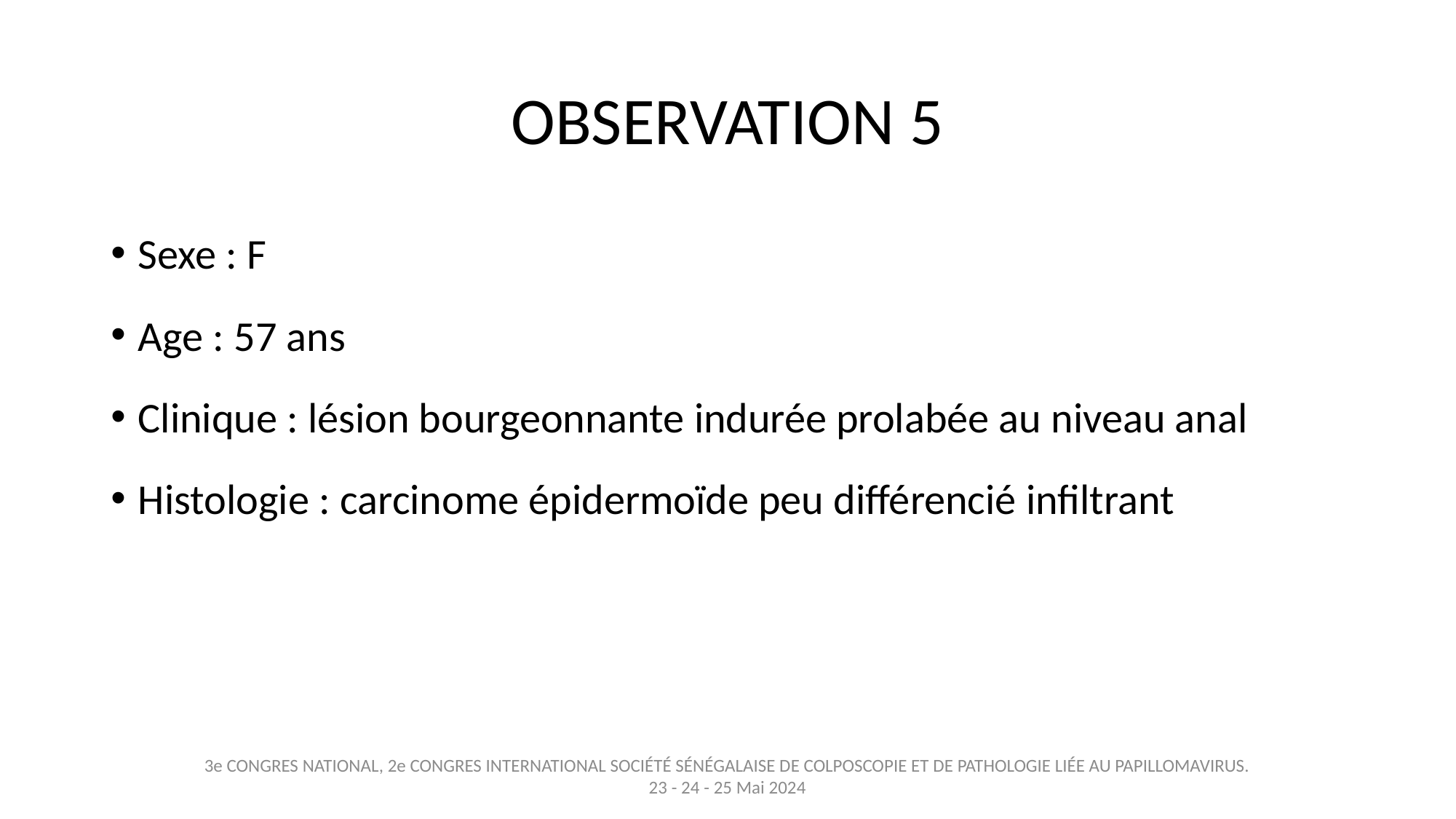

# OBSERVATION 5
Sexe : F
Age : 57 ans
Clinique : lésion bourgeonnante indurée prolabée au niveau anal
Histologie : carcinome épidermoïde peu différencié infiltrant
3e CONGRES NATIONAL, 2e CONGRES INTERNATIONAL SOCIÉTÉ SÉNÉGALAISE DE COLPOSCOPIE ET DE PATHOLOGIE LIÉE AU PAPILLOMAVIRUS. 23 - 24 - 25 Mai 2024